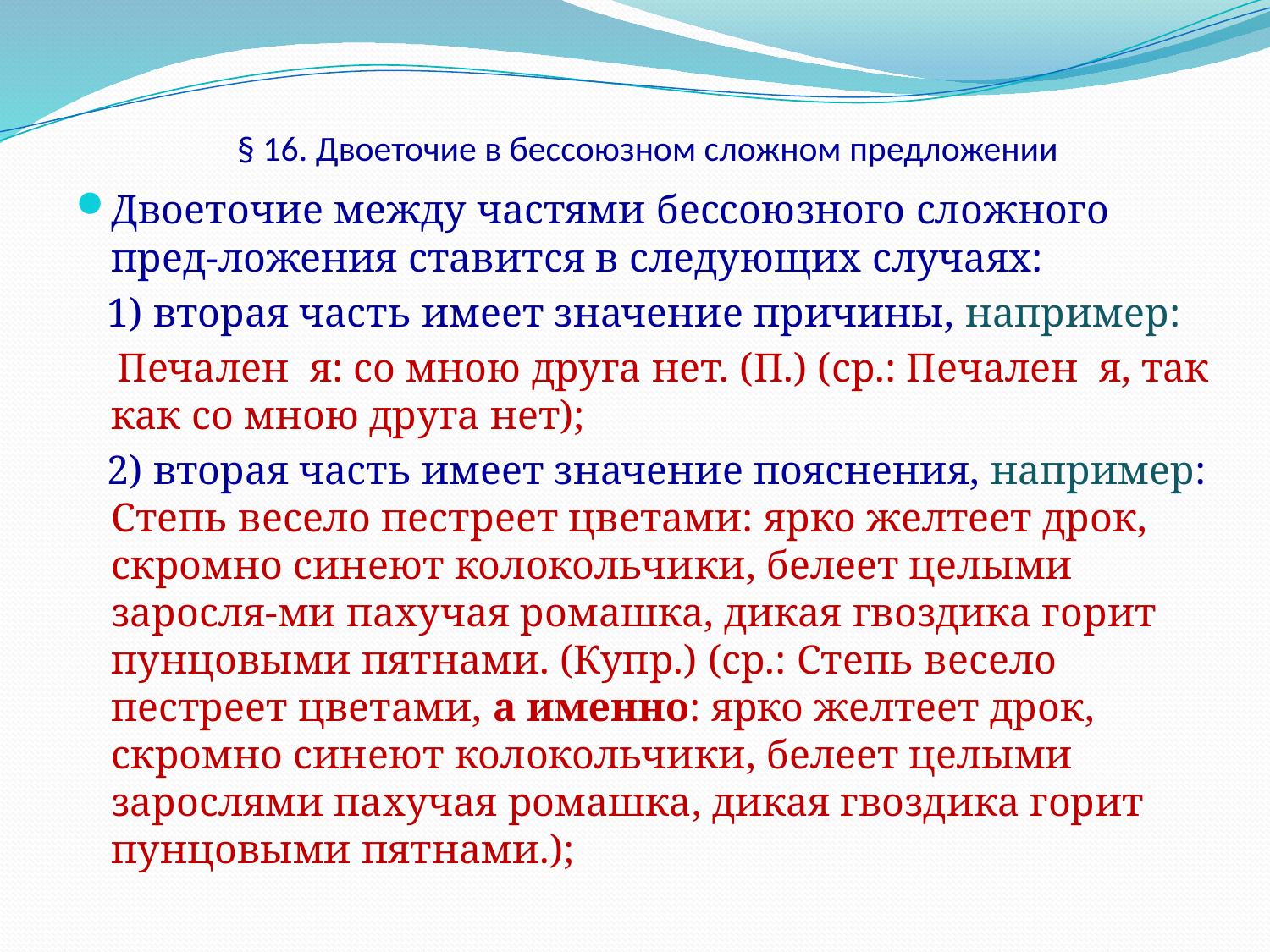

# § 16. Двоеточие в бессоюзном сложном предложении
Двоеточие между частями бессоюзного сложного пред-ложения ставится в следующих случаях:
   1) вторая часть имеет значение причины, например:
    Печален  я: со мною друга нет. (П.) (ср.: Печален  я, так как со мною друга нет);
   2) вторая часть имеет значение пояснения, например: Степь весело пестреет цветами: ярко желтеет дрок, скромно синеют колокольчики, белеет целыми заросля-ми пахучая ромашка, дикая гвоздика горит пунцовыми пятнами. (Купр.) (ср.: Степь весело пестреет цветами, а именно: ярко желтеет дрок, скромно синеют колокольчики, белеет целыми зарослями пахучая ромашка, дикая гвоздика горит пунцовыми пятнами.);